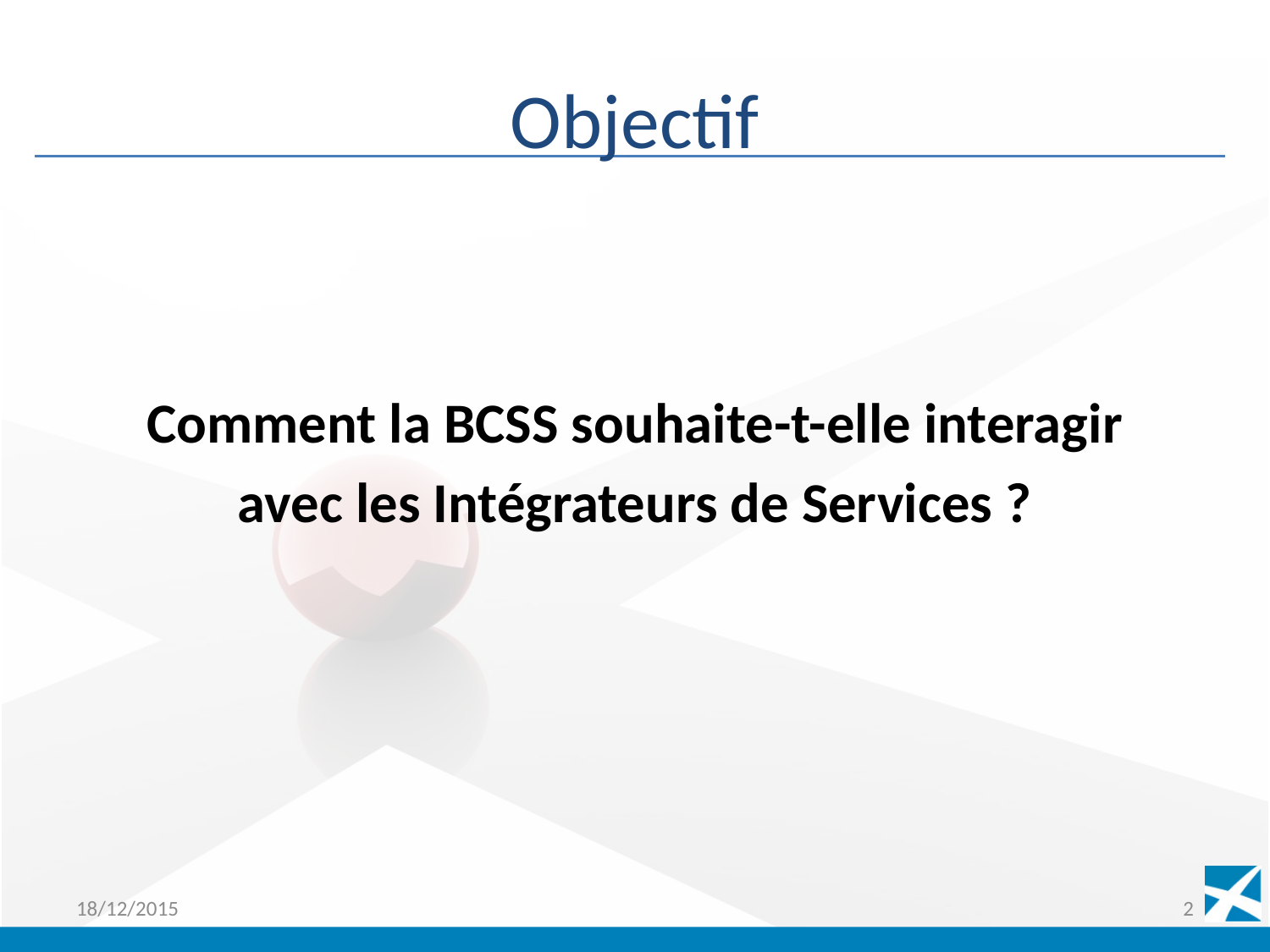

# Objectif

Comment la BCSS souhaite-t-elle interagir
avec les Intégrateurs de Services ?
18/12/2015
2